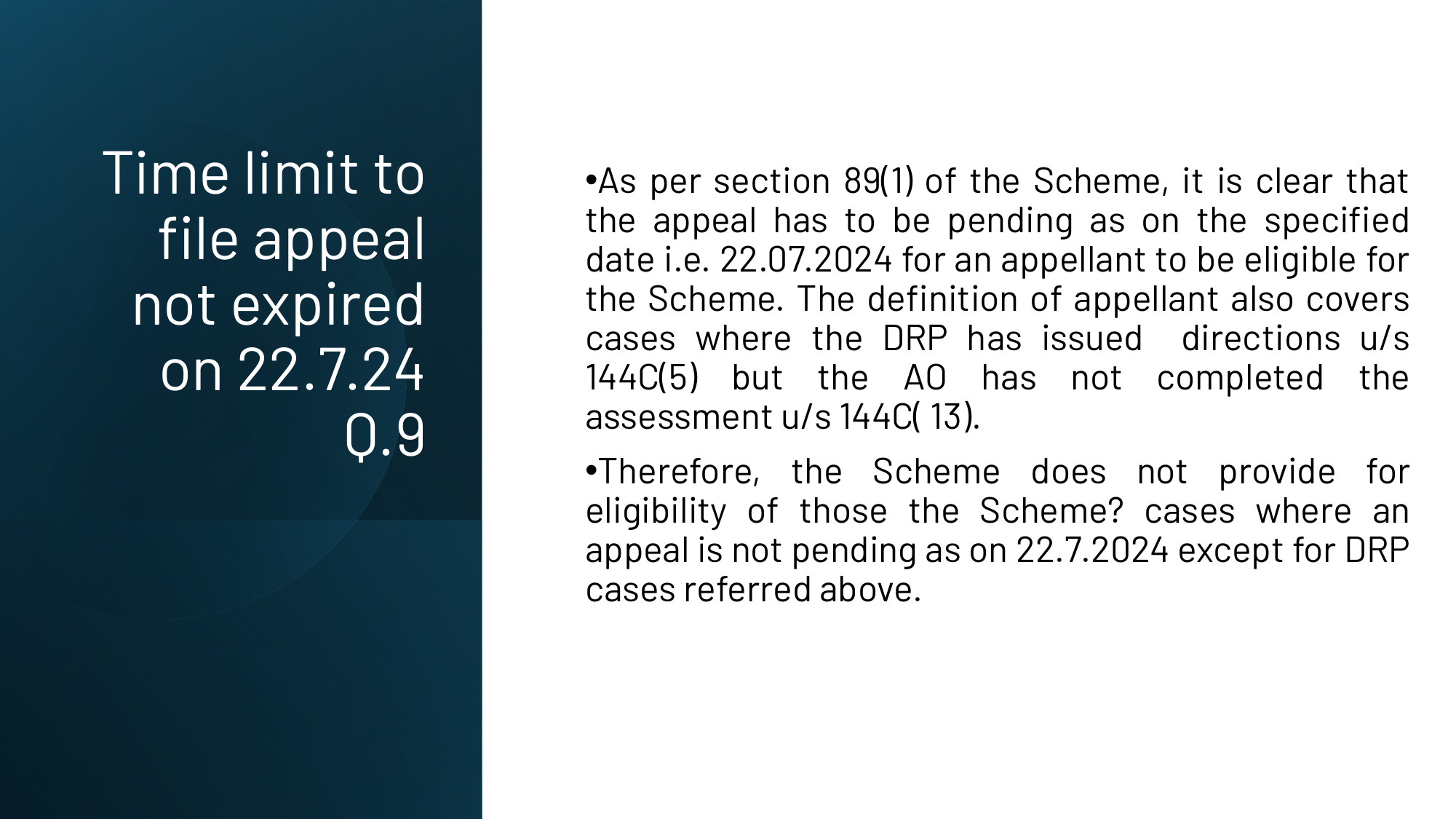

As per section 89(1) of the Scheme, it is clear that the appeal has to be pending as on the specified date i.e. 22.07.2024 for an appellant to be eligible for the Scheme. The definition of appellant also covers cases where the DRP has issued  directions u/s 144C(5) but the AO has not completed the assessment u/s 144C( 13).
Therefore, the Scheme does not provide for eligibility of those the Scheme? cases where an appeal is not pending as on 22.7.2024 except for DRP cases referred above.
# Time limit to file appeal not expired on 22.7.24 Q.9